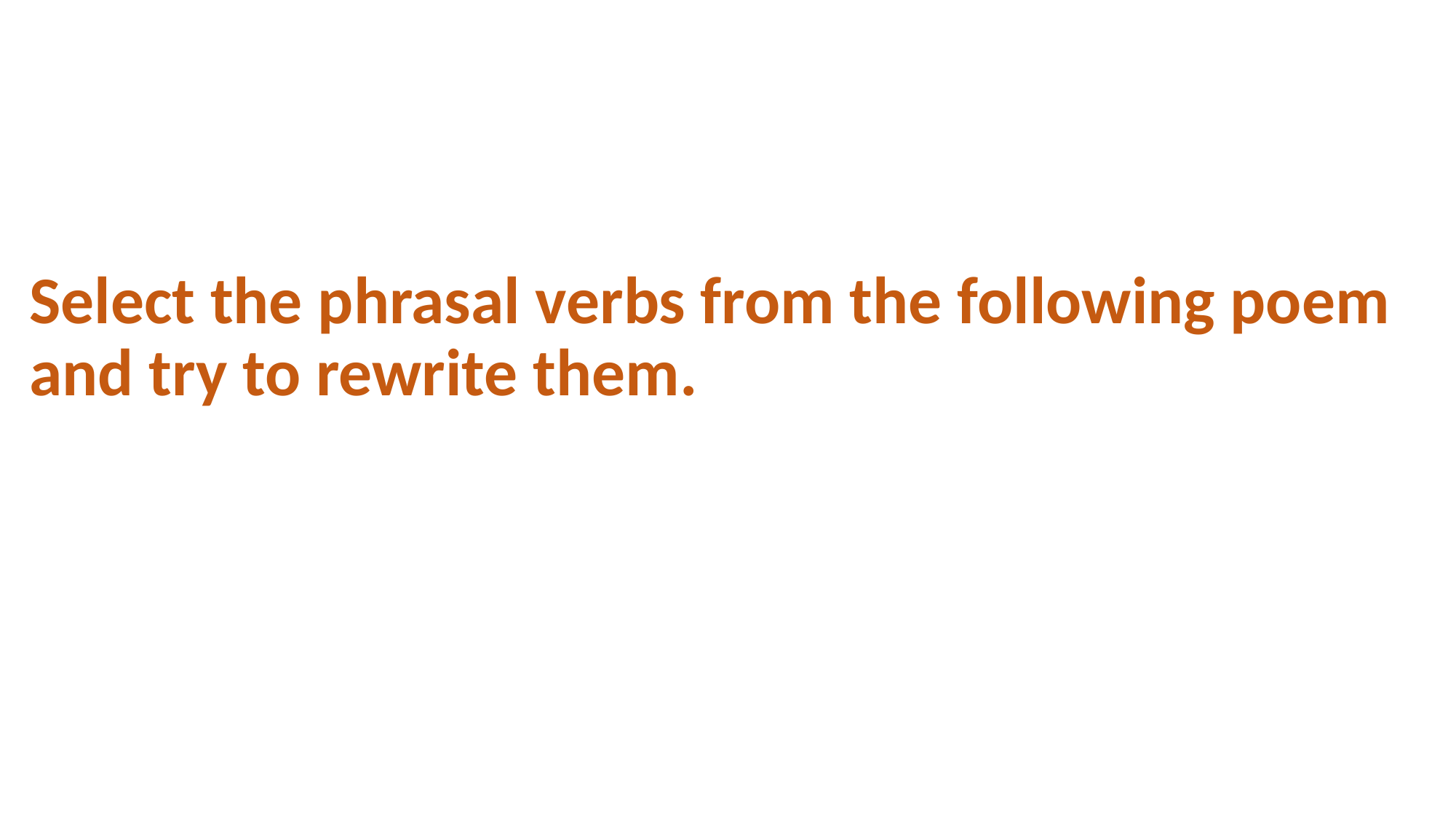

Select the phrasal verbs from the following poem and try to rewrite them.